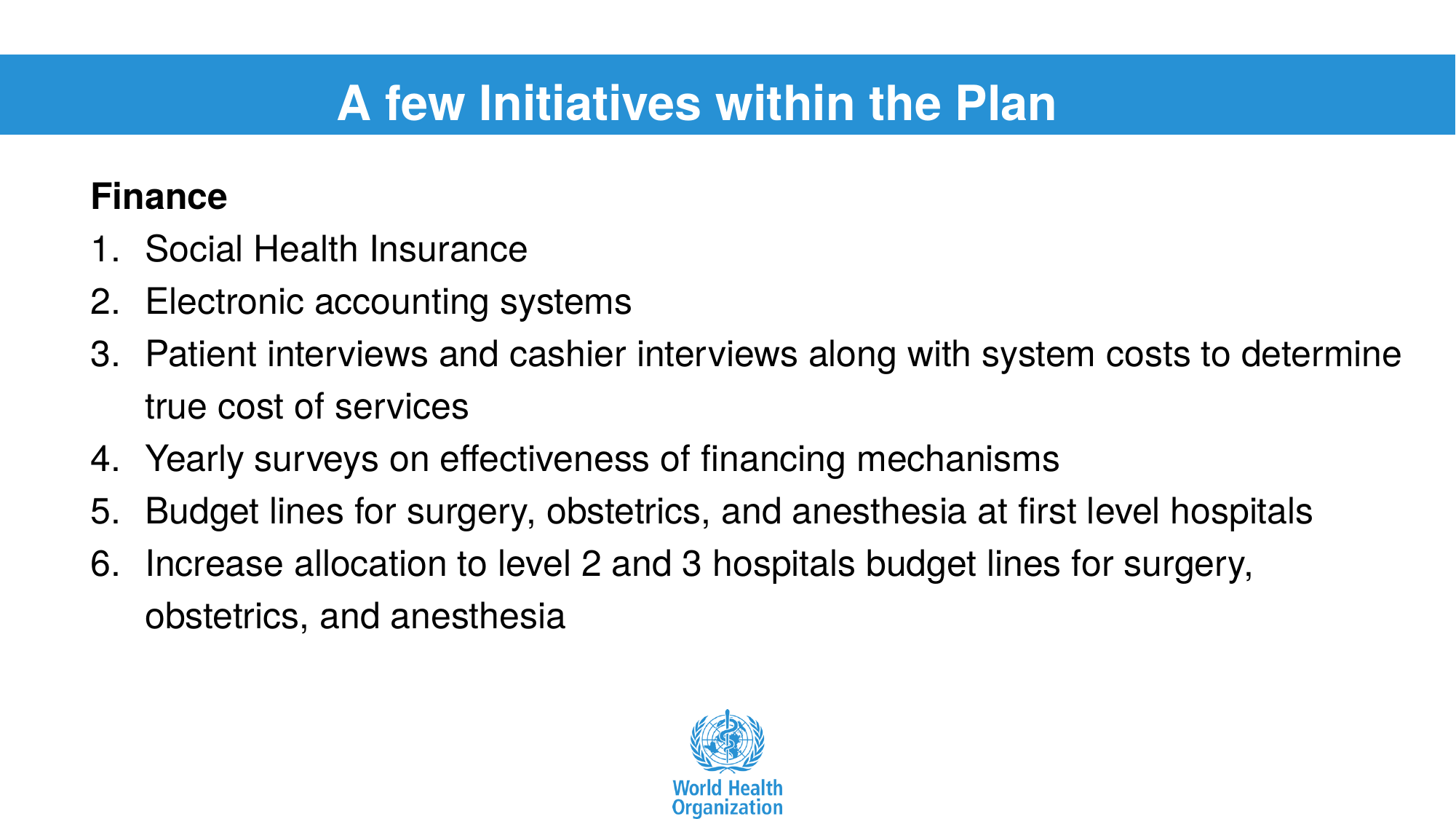

A few Initiatives within the Plan
Finance
Social Health Insurance
Electronic accounting systems
Patient interviews and cashier interviews along with system costs to determine true cost of services
Yearly surveys on effectiveness of financing mechanisms
Budget lines for surgery, obstetrics, and anesthesia at first level hospitals
Increase allocation to level 2 and 3 hospitals budget lines for surgery, obstetrics, and anesthesia